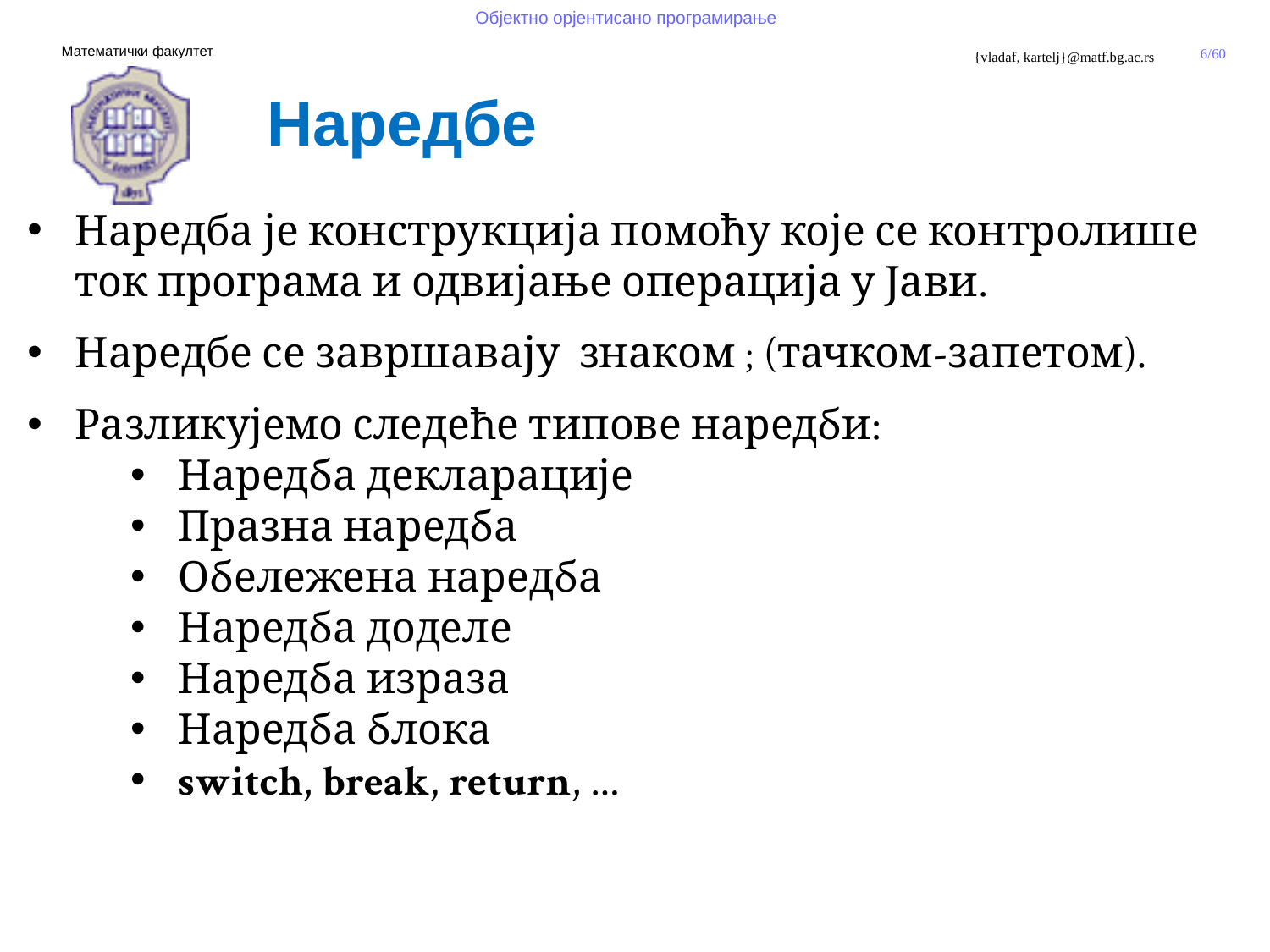

Наредбе
Наредба је конструкција помоћу које се контролише ток програма и одвијање операција у Јави.
Наредбе се завршавају  знаком ; (тачком-запетом).
Разликујемо следеће типове наредби:
Наредба декларације
Празна наредба
Обележена наредба
Наредба доделе
Наредба израза
Наредба блока
switch, break, return, ...